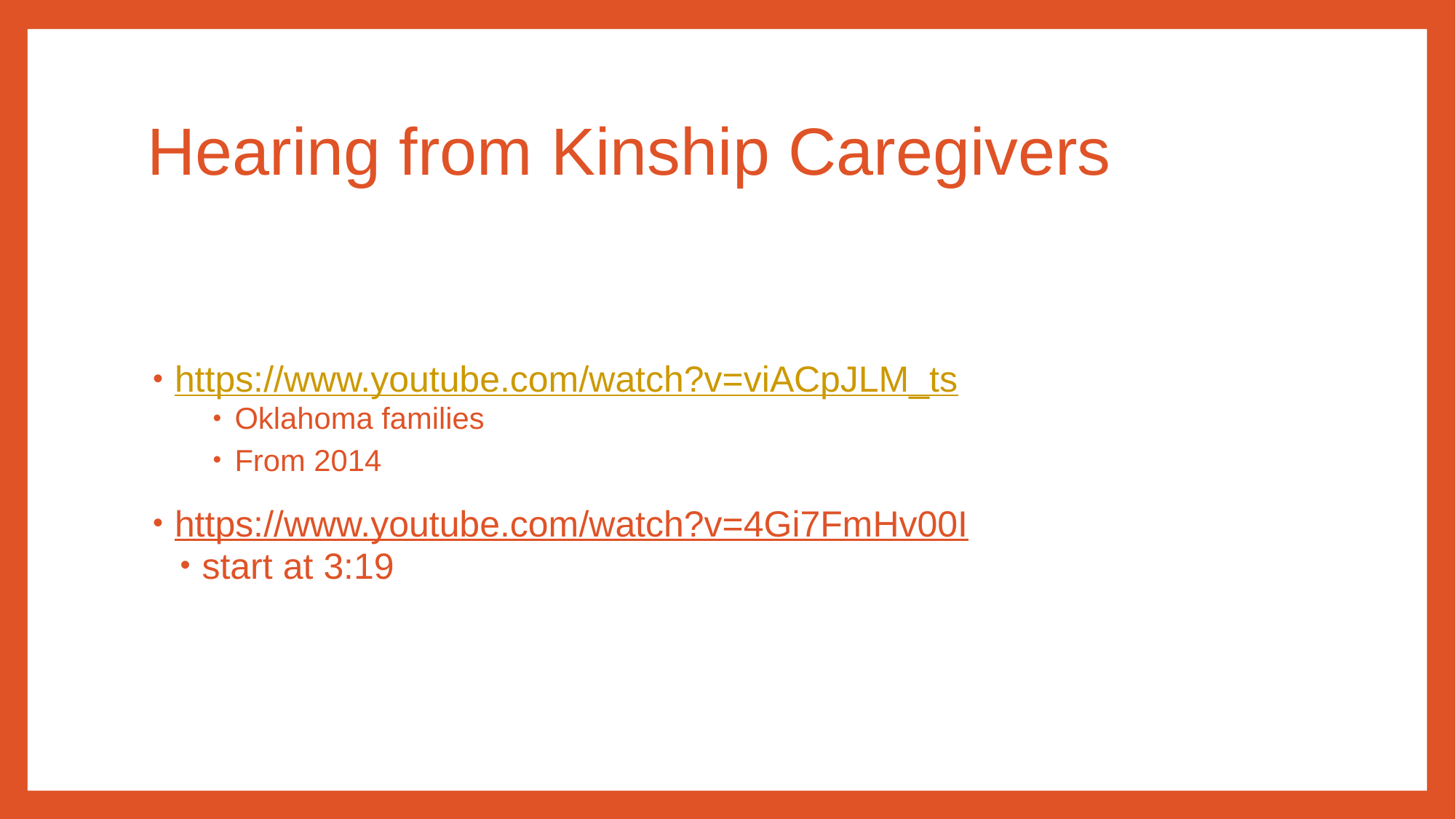

# Hearing from Kinship Caregivers

https://www.youtube.com/watch?v=viACpJLM_ts
Oklahoma families
From 2014
https://www.youtube.com/watch?v=4Gi7FmHv00I
start at 3:19